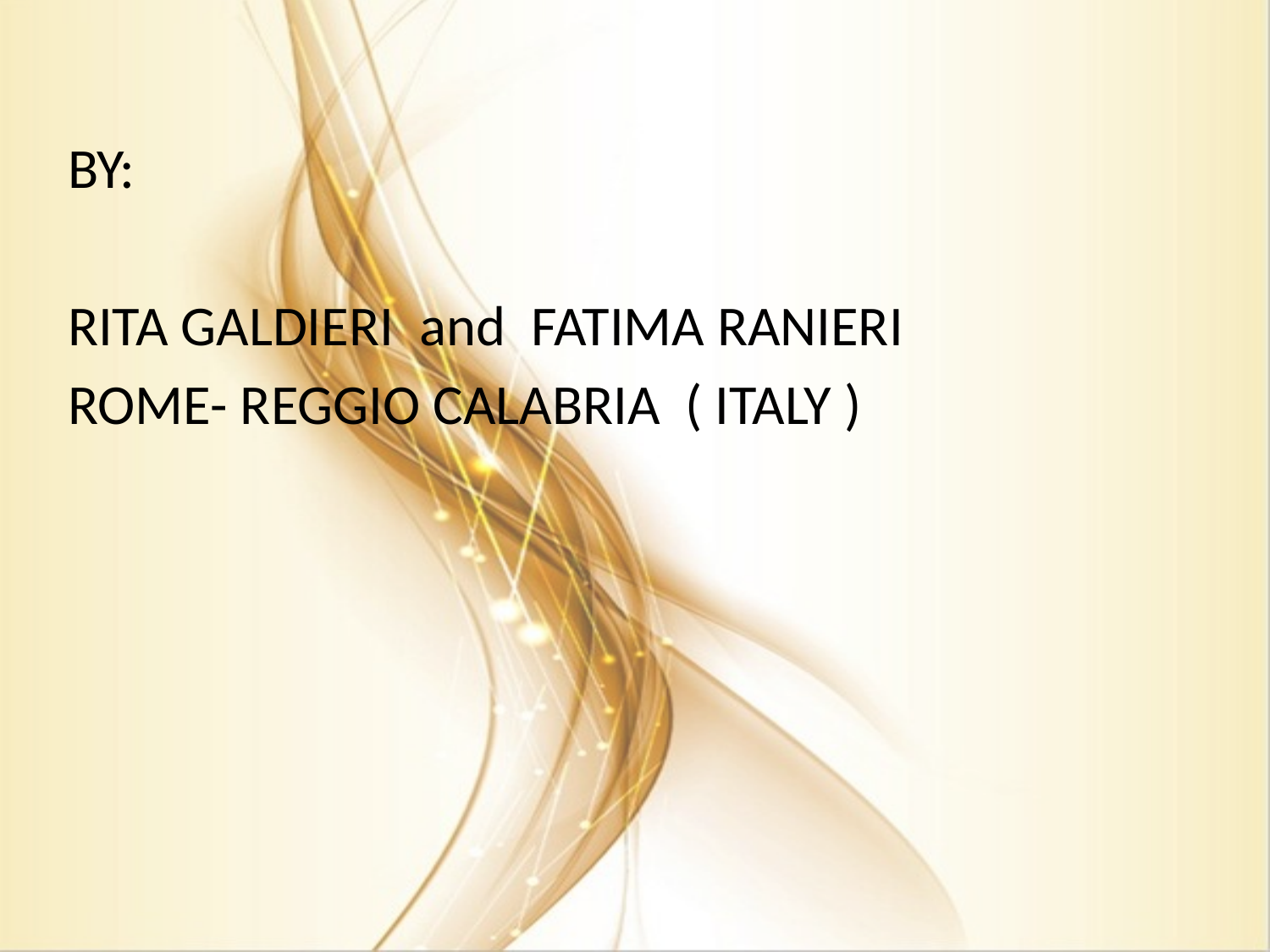

BY:

RITA GALDIERI  and  FATIMA RANIERI
ROME- REGGIO CALABRIA  ( ITALY )